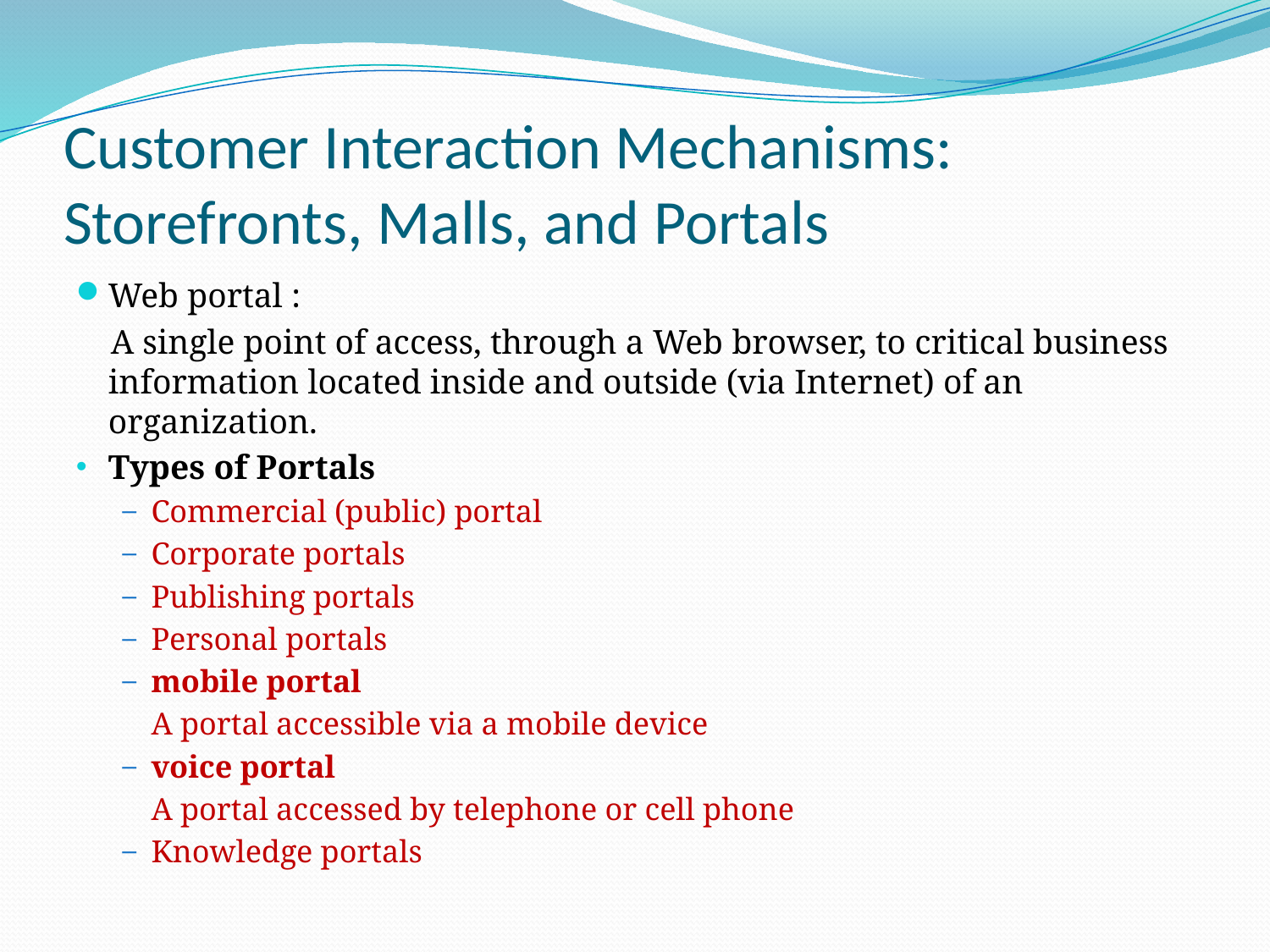

# Customer Interaction Mechanisms: Storefronts, Malls, and Portals
Web portal :
    A single point of access, through a Web browser, to critical business information located inside and outside (via Internet) of an organization.
Types of Portals
Commercial (public) portal
Corporate portals
Publishing portals
Personal portals
mobile portal
	A portal accessible via a mobile device
voice portal
	A portal accessed by telephone or cell phone
Knowledge portals